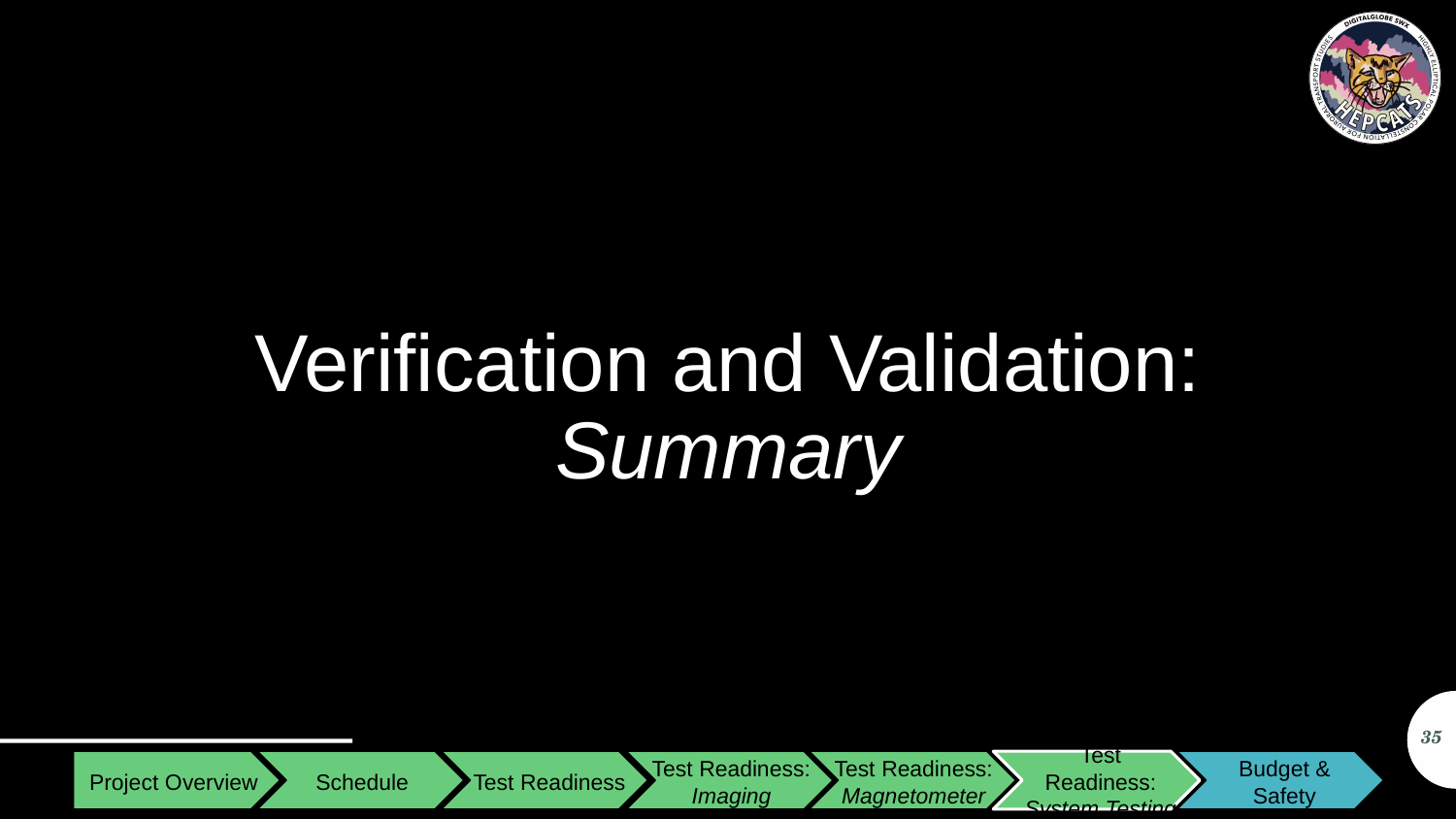

# Verification and Validation:
Summary
35

Project Overview
Schedule
Test Readiness
Test Readiness: Imaging
Test Readiness: Magnetometer
Test Readiness: System Testing
Budget & Safety